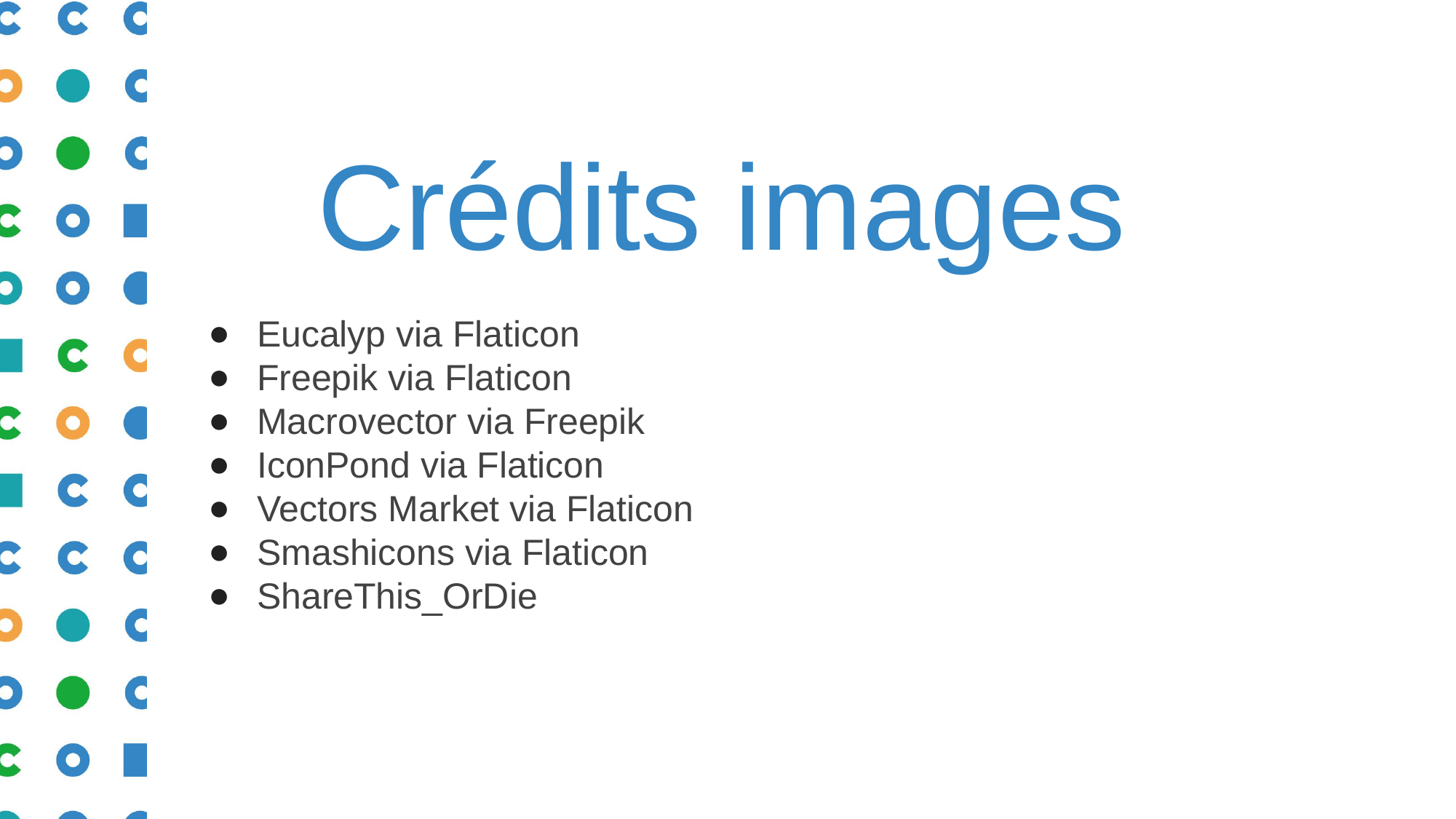

# Crédits images
Eucalyp via Flaticon
Freepik via Flaticon
Macrovector via Freepik
IconPond via Flaticon
Vectors Market via Flaticon
Smashicons via Flaticon
ShareThis_OrDie